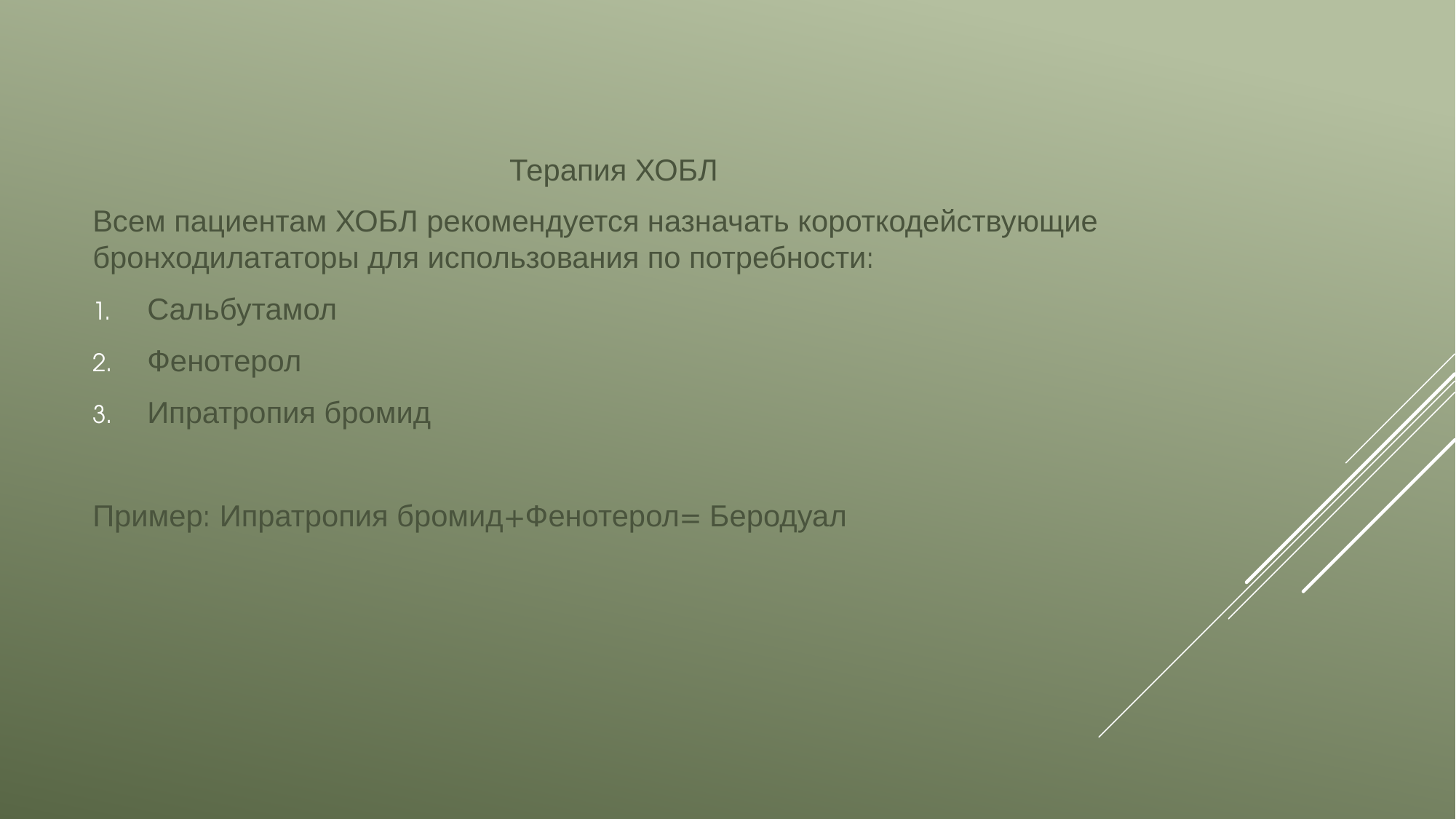

Терапия ХОБЛ
Всем пациентам ХОБЛ рекомендуется назначать короткодействующие бронходилататоры для использования по потребности:
Сальбутамол
Фенотерол
Ипратропия бромид

Пример: Ипратропия бромид+Фенотерол= Беродуал